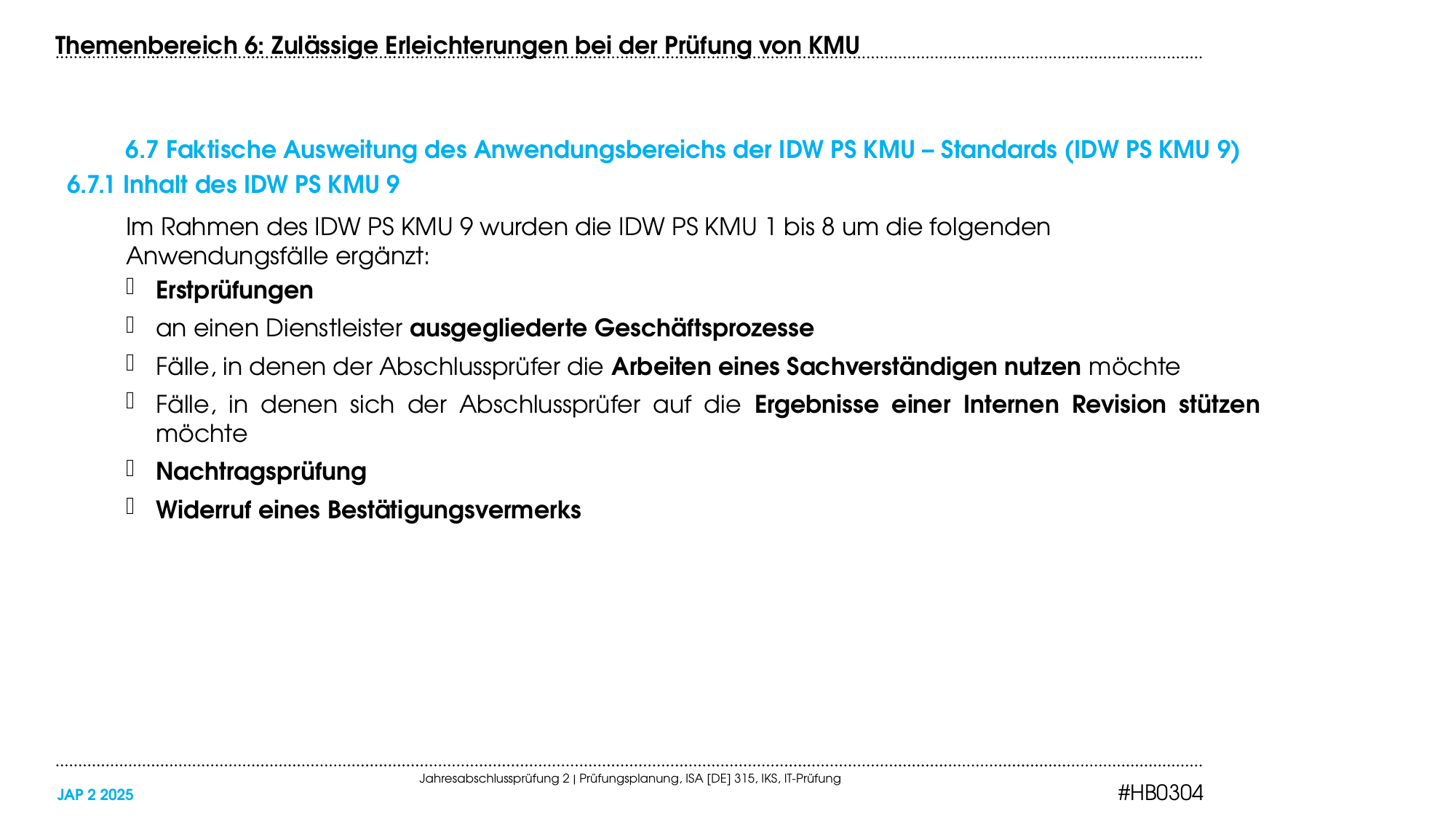

Themenbereich 6: Zulässige Erleichterungen bei der Prüfung von KMU
6.7 Faktische Ausweitung des Anwendungsbereichs der IDW PS KMU – Standards (IDW PS KMU 9)
6.7.1 Inhalt des IDW PS KMU 9
Im Rahmen des IDW PS KMU 9 wurden die IDW PS KMU 1 bis 8 um die folgenden Anwendungsfälle ergänzt:
Erstprüfungen
an einen Dienstleister ausgegliederte Geschäftsprozesse
Fälle, in denen der Abschlussprüfer die Arbeiten eines Sachverständigen nutzen möchte
Fälle, in denen sich der Abschlussprüfer auf die Ergebnisse einer Internen Revision stützen möchte
Nachtragsprüfung
Widerruf eines Bestätigungsvermerks